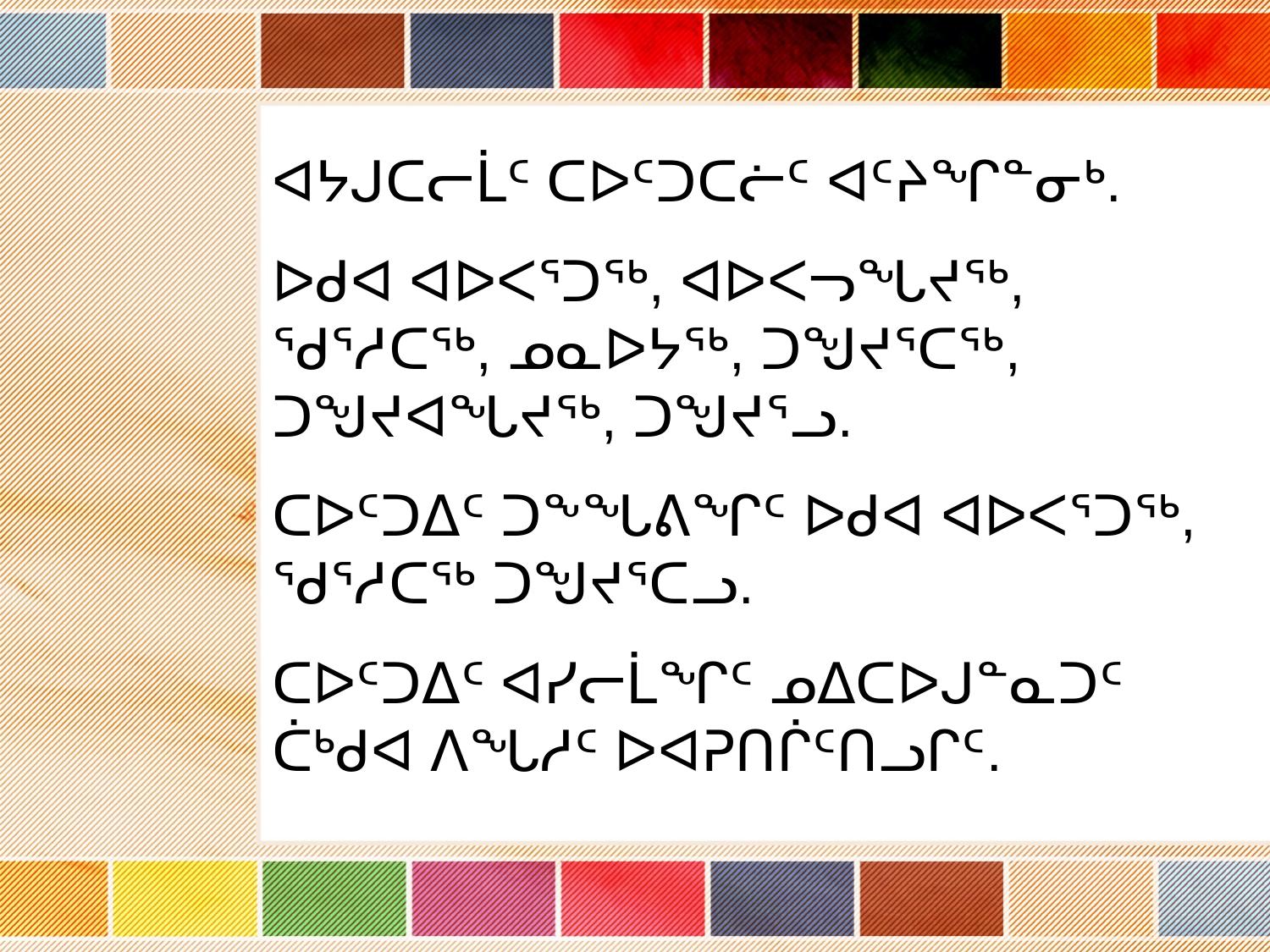

ᐊᔭᒍᑕᓕᒫᑦ ᑕᐅᑦᑐᑕᓖᑦ ᐊᑦᔨᖏᓐᓂᒃ.
ᐅᑯᐊ ᐊᐅᐸᕐᑐᖅ, ᐊᐅᐸᓓᖓᔪᖅ, ᖁᕐᓱᑕᖅ, ᓄᓇᐅᔭᖅ, ᑐᖑᔪᕐᑕᖅ, ᑐᖑᔪᐊᖓᔪᖅ, ᑐᖑᔪᕐᓗ.
ᑕᐅᑦᑐᐃᑦ ᑐᖕᖓᕕᖏᑦ ᐅᑯᐊ ᐊᐅᐸᕐᑐᖅ, ᖁᕐᓱᑕᖅ ᑐᖑᔪᕐᑕᓗ.
ᑕᐅᑦᑐᐃᑦ ᐊᓯᓕᒫᖏᑦ ᓄᐃᑕᐅᒍᓐᓇᑐᑦ ᑖᒃᑯᐊ ᐱᖓᓱᑦ ᐅᐊᕈᑎᒌᑦᑎᓗᒋᑦ.